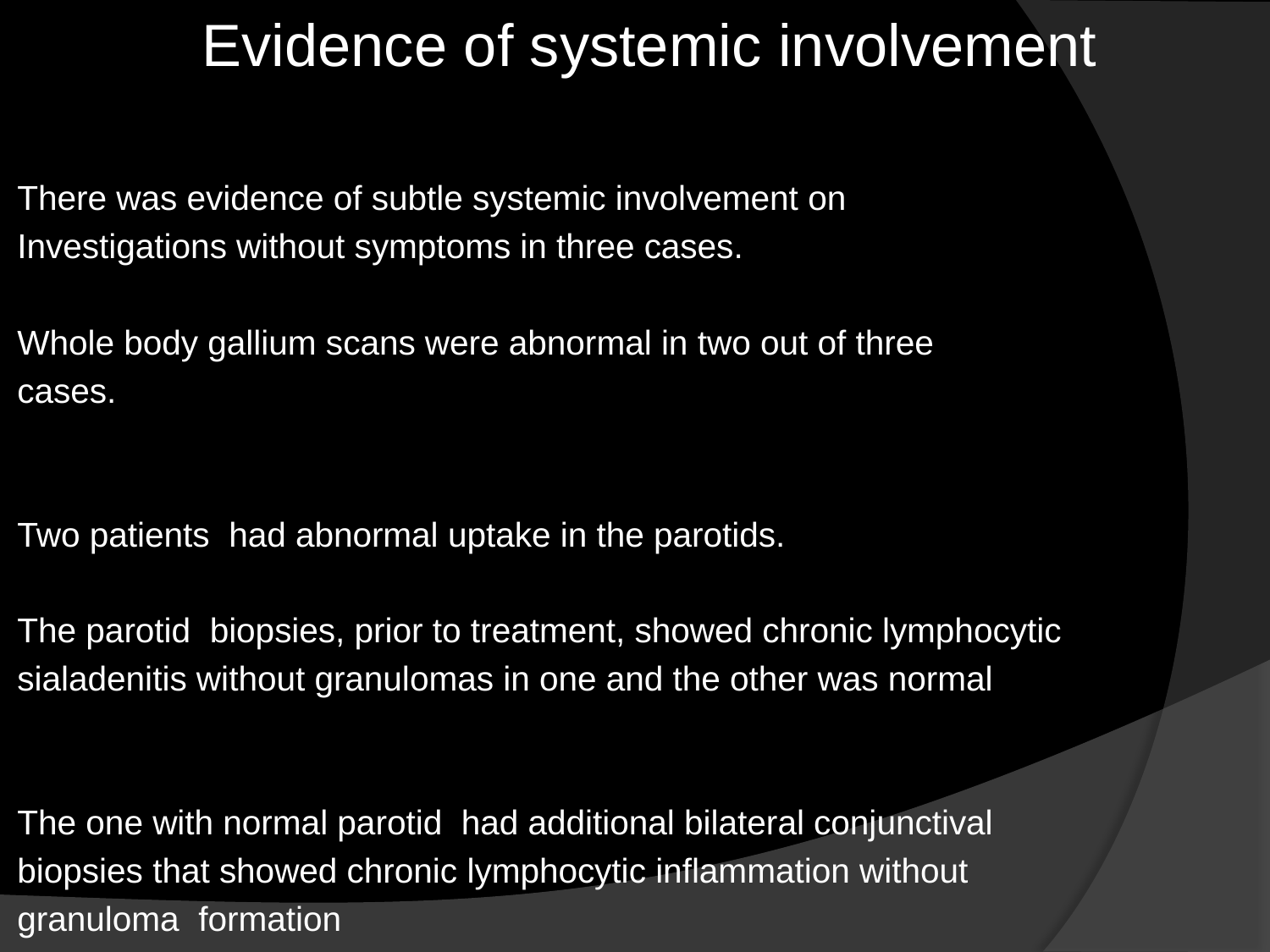

# Evidence of systemic involvement

There was evidence of subtle systemic involvement on
Investigations without symptoms in three cases.

Whole body gallium scans were abnormal in two out of three
cases.

Two patients  had abnormal uptake in the parotids.

The parotid  biopsies, prior to treatment, showed chronic lymphocytic
sialadenitis without granulomas in one and the other was normal

The one with normal parotid  had additional bilateral conjunctival
biopsies that showed chronic lymphocytic inflammation without
granuloma  formation